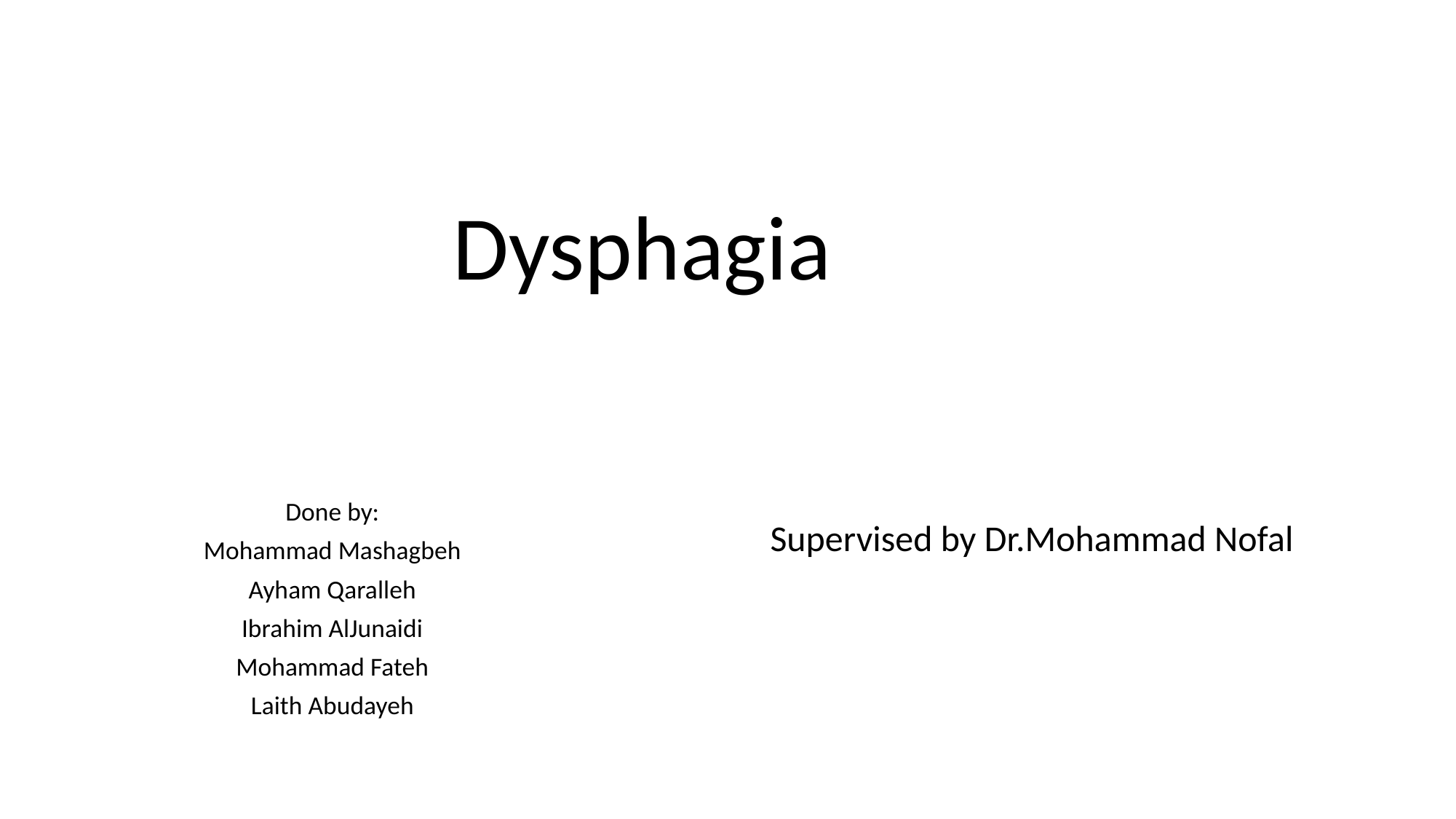

# Dysphagia
Done by:
Mohammad Mashagbeh
Ayham Qaralleh
Ibrahim AlJunaidi
Mohammad Fateh
Laith Abudayeh

Supervised by Dr.Mohammad Nofal